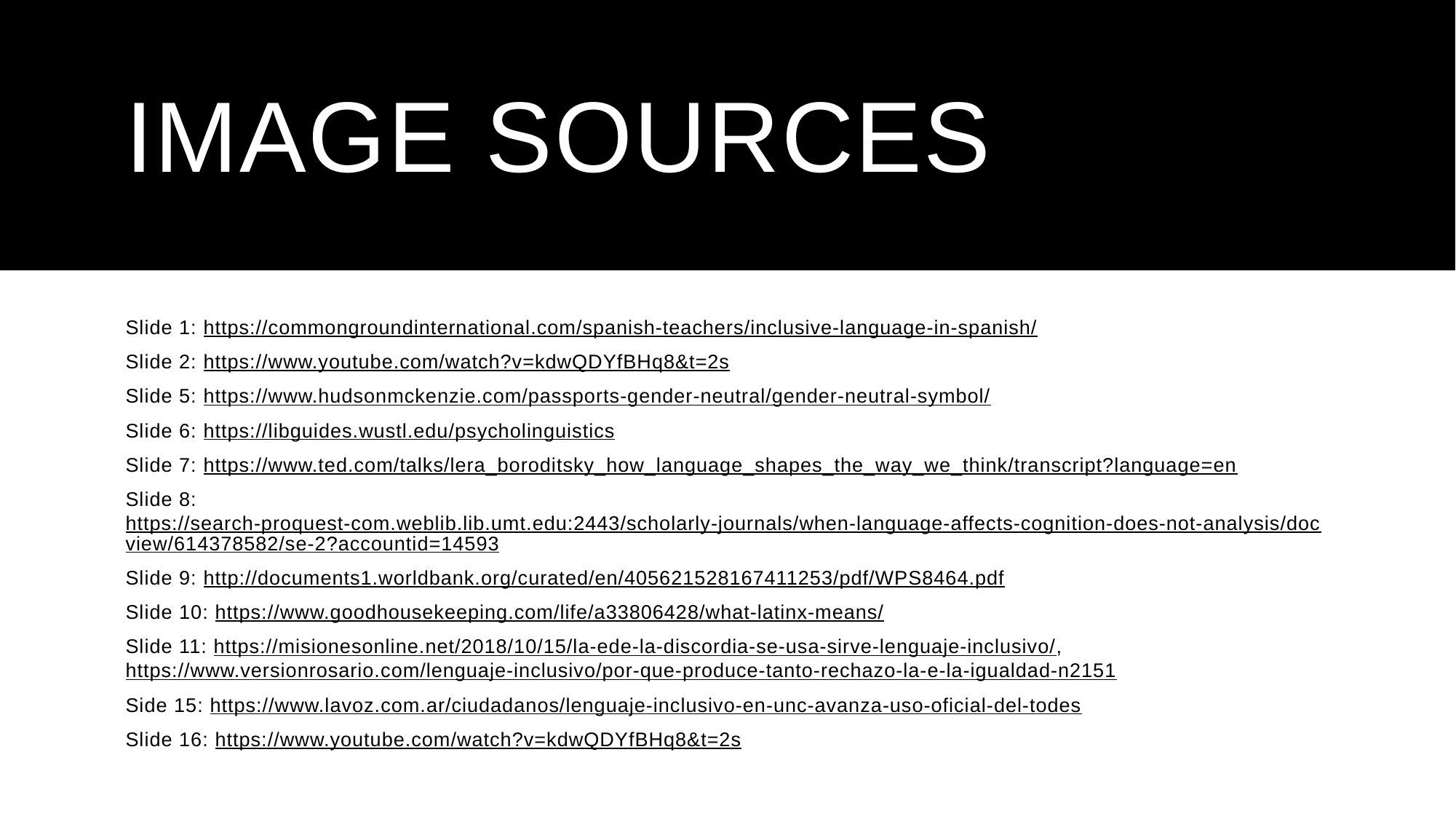

# Image sources
Slide 1: https://commongroundinternational.com/spanish-teachers/inclusive-language-in-spanish/
Slide 2: https://www.youtube.com/watch?v=kdwQDYfBHq8&t=2s
Slide 5: https://www.hudsonmckenzie.com/passports-gender-neutral/gender-neutral-symbol/
Slide 6: https://libguides.wustl.edu/psycholinguistics
Slide 7: https://www.ted.com/talks/lera_boroditsky_how_language_shapes_the_way_we_think/transcript?language=en
Slide 8: https://search-proquest-com.weblib.lib.umt.edu:2443/scholarly-journals/when-language-affects-cognition-does-not-analysis/docview/614378582/se-2?accountid=14593
Slide 9: http://documents1.worldbank.org/curated/en/405621528167411253/pdf/WPS8464.pdf
Slide 10: https://www.goodhousekeeping.com/life/a33806428/what-latinx-means/
Slide 11: https://misionesonline.net/2018/10/15/la-ede-la-discordia-se-usa-sirve-lenguaje-inclusivo/, https://www.versionrosario.com/lenguaje-inclusivo/por-que-produce-tanto-rechazo-la-e-la-igualdad-n2151
Side 15: https://www.lavoz.com.ar/ciudadanos/lenguaje-inclusivo-en-unc-avanza-uso-oficial-del-todes
Slide 16: https://www.youtube.com/watch?v=kdwQDYfBHq8&t=2s